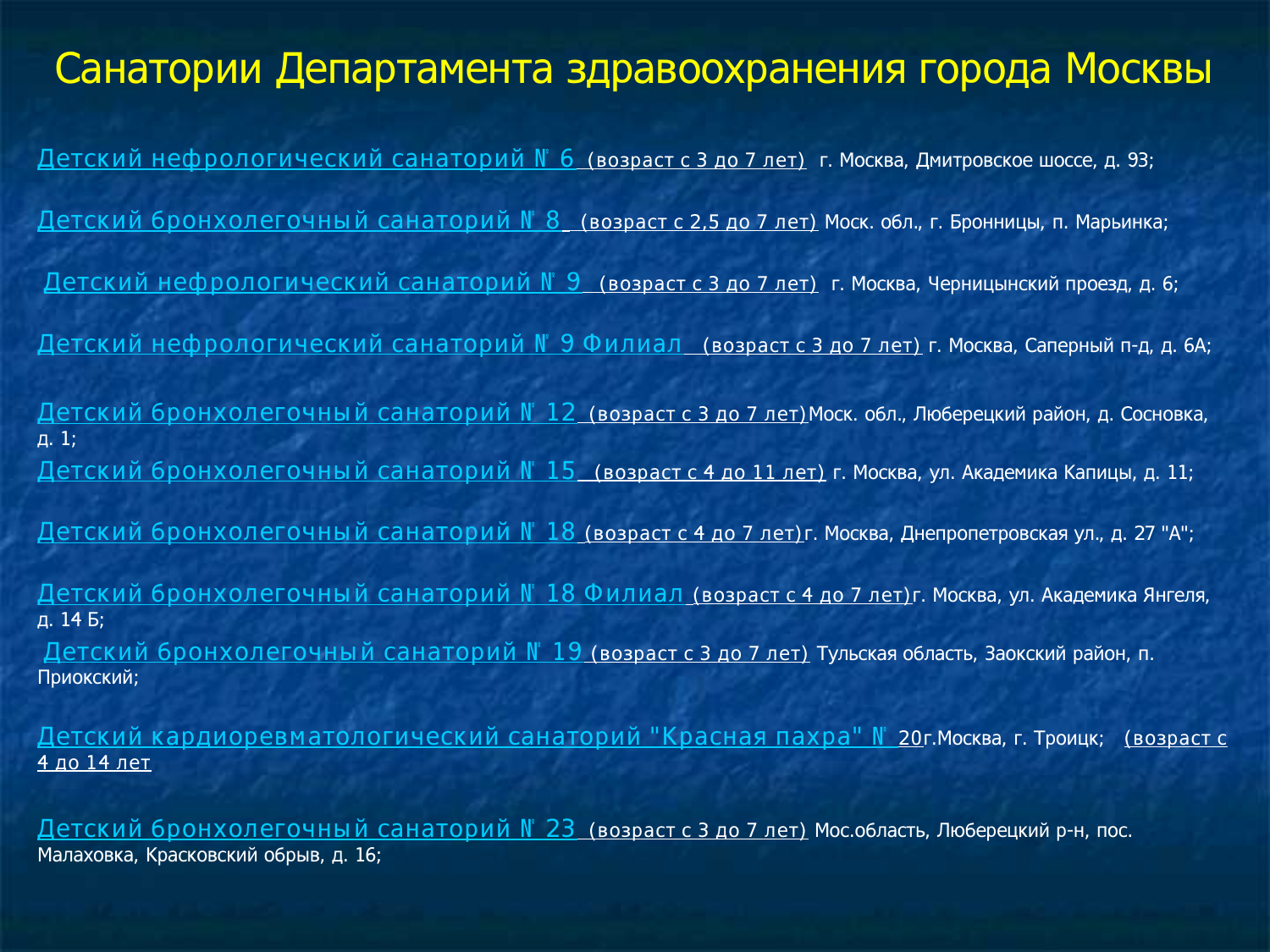

# Санатории Департамента здравоохранения города Москвы
Детский нефрологический санаторий № 6  (возраст с 3 до 7 лет)  г. Москва, Дмитровское шоссе, д. 93;

Детский бронхолегочный санаторий № 8   (возраст с 2,5 до 7 лет) Моск. обл., г. Бронницы, п. Марьинка;

 Детский нефрологический санаторий № 9   (возраст с 3 до 7 лет)  г. Москва, Черницынский проезд, д. 6;

Детский нефрологический санаторий № 9 Филиал   (возраст с 3 до 7 лет) г. Москва, Саперный п-д, д. 6А;

Детский бронхолегочный санаторий № 12  (возраст с 3 до 7 лет)Моск. обл., Люберецкий район, д. Сосновка, д. 1;
Детский бронхолегочный санаторий № 15   (возраст с 4 до 11 лет) г. Москва, ул. Академика Капицы, д. 11;

Детский бронхолегочный санаторий № 18 (возраст с 4 до 7 лет)г. Москва, Днепропетровская ул., д. 27 "А";

Детский бронхолегочный санаторий № 18 Филиал (возраст с 4 до 7 лет)г. Москва, ул. Академика Янгеля, д. 14 Б;
 Детский бронхолегочный санаторий № 19 (возраст с 3 до 7 лет) Тульская область, 3аокский район, п. Приокский;

Детский кардиоревматологический санаторий "Красная пахра" № 20г.Москва, г. Троицк;   (возраст с 4 до 14 лет

Детский бронхолегочный санаторий № 23  (возраст с 3 до 7 лет) Мос.область, Люберецкий р-н, пос. Малаховка, Красковский обрыв, д. 16;